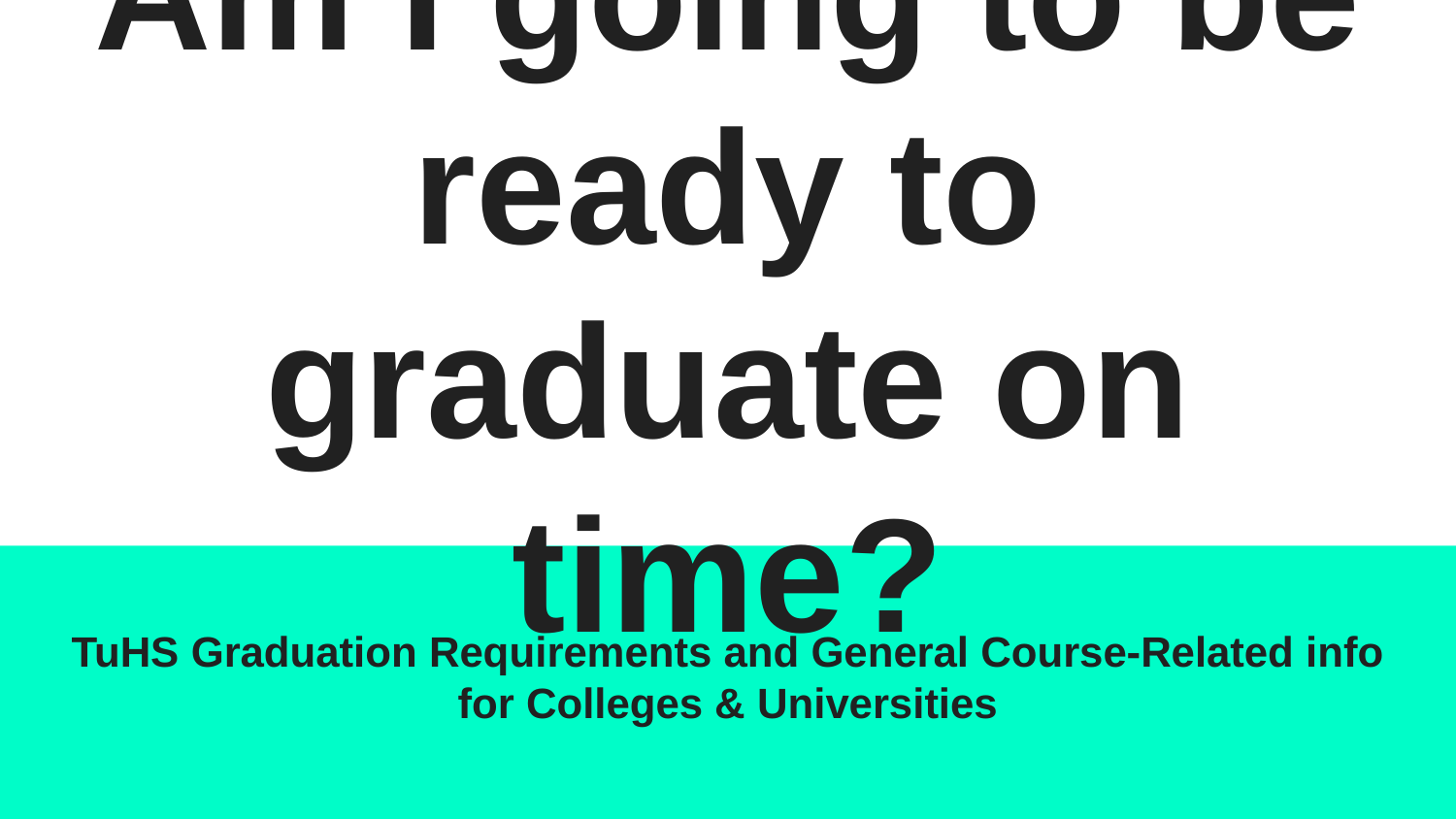

# Am I going to be ready to graduate on time?
TuHS Graduation Requirements and General Course-Related info for Colleges & Universities